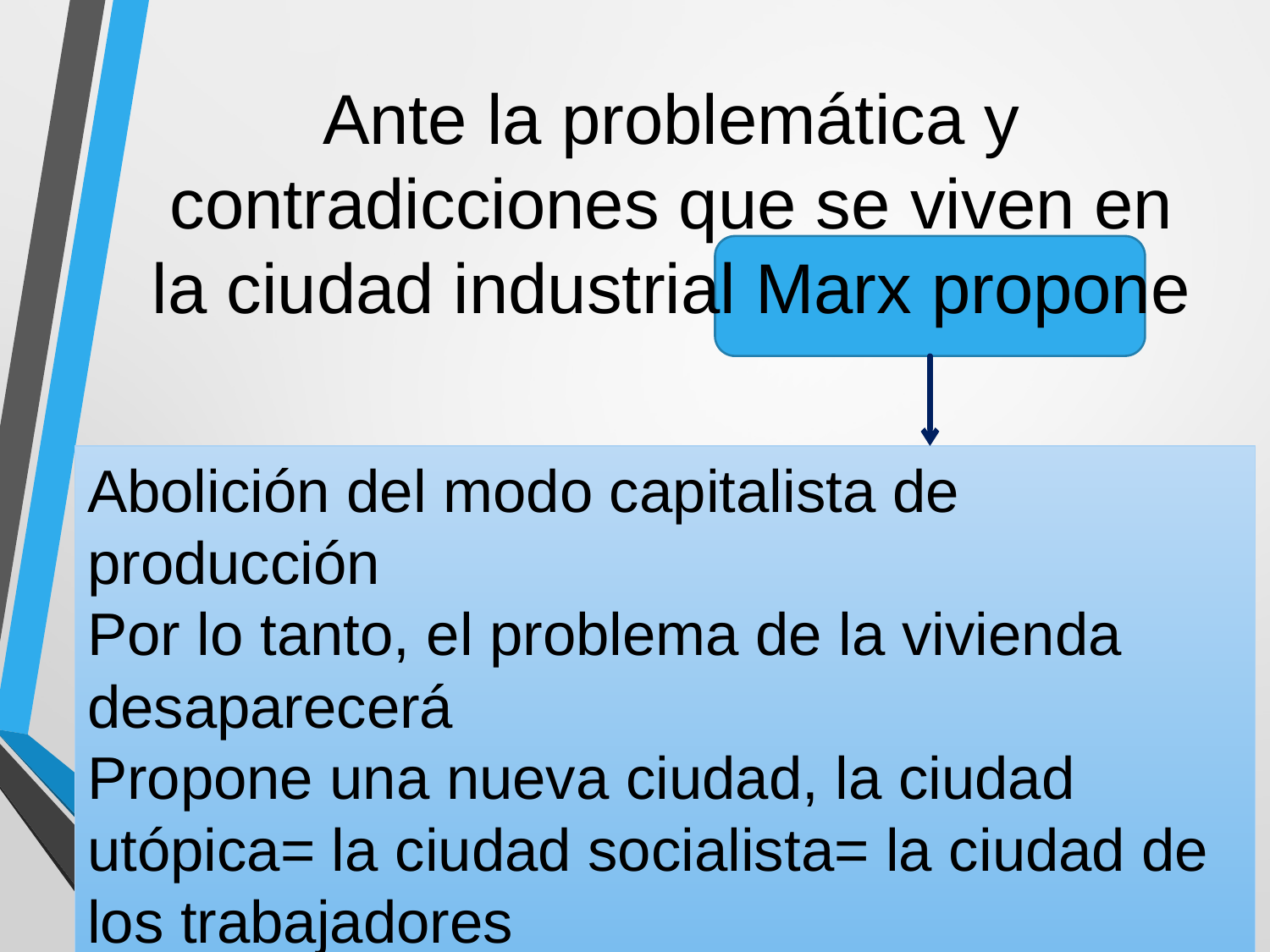

# Ante la problemática y contradicciones que se viven en la ciudad industrial Marx propone

Abolición del modo capitalista de producción
Por lo tanto, el problema de la vivienda desaparecerá
Propone una nueva ciudad, la ciudad utópica= la ciudad socialista= la ciudad de los trabajadores